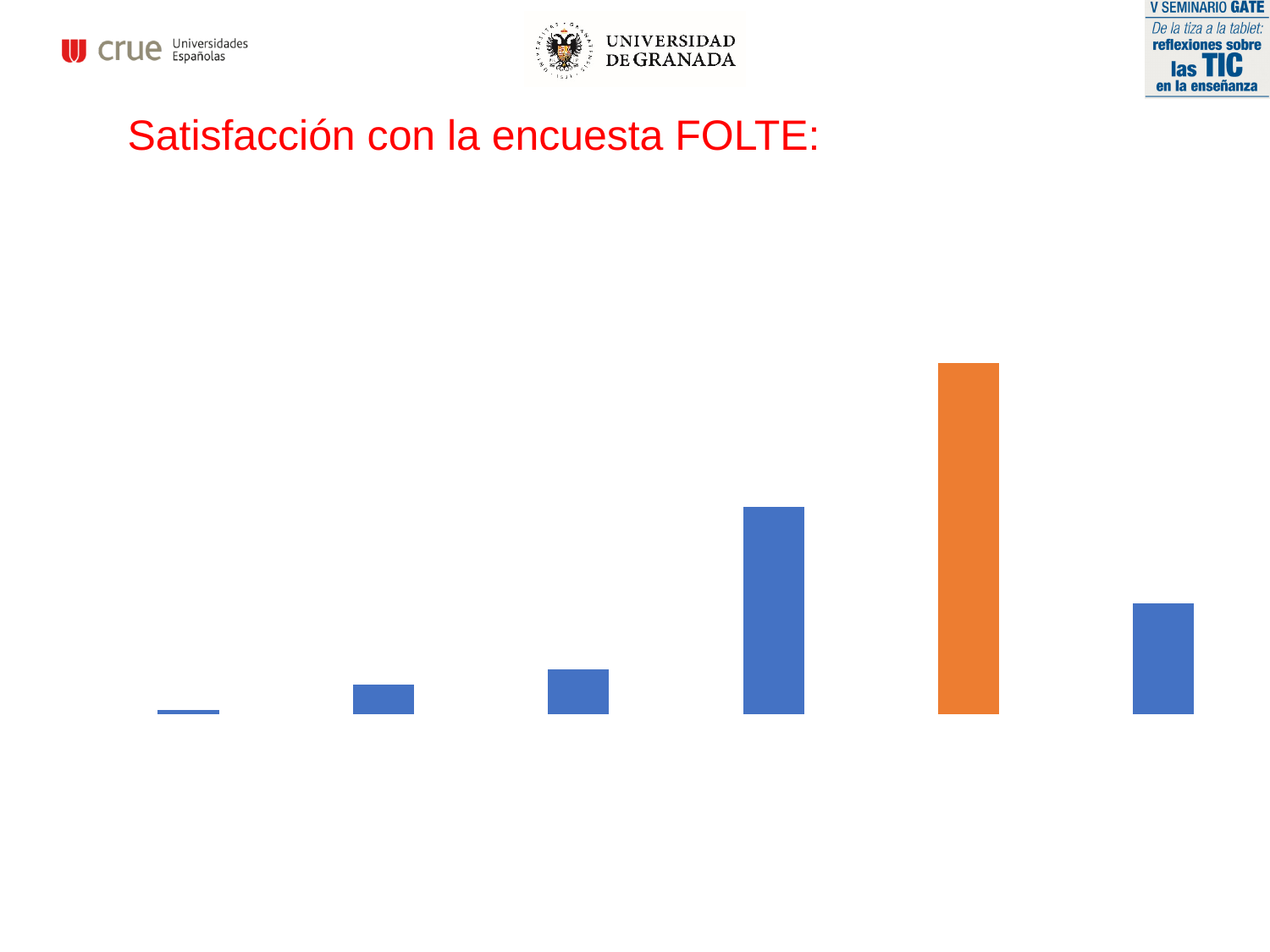

Satisfacción con la encuesta FOLTE:

### Chart: Satisfacción (1-6) con la Encuesta FOLTE

| Category | Total |
|---|---|
| 1 | 1.0 |
| 2 | 8.0 |
| 3 | 12.0 |
| 4 | 56.0 |
| 5 | 95.0 |
| 6 | 30.0 |
| (en blanco) | None |